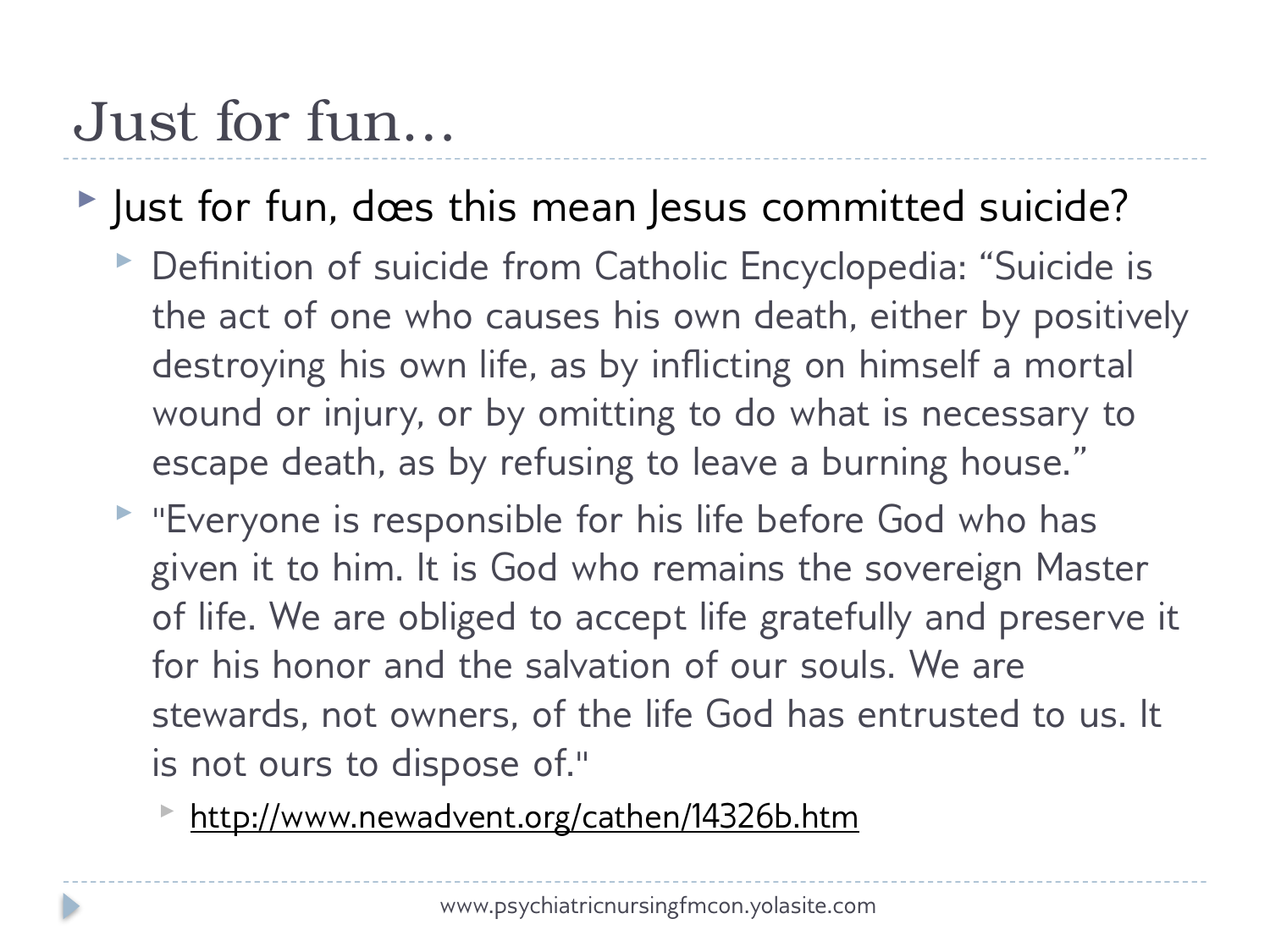

# Just for fun…
Just for fun, does this mean Jesus committed suicide?
Definition of suicide from Catholic Encyclopedia: “Suicide is the act of one who causes his own death, either by positively destroying his own life, as by inflicting on himself a mortal wound or injury, or by omitting to do what is necessary to escape death, as by refusing to leave a burning house.”
"Everyone is responsible for his life before God who has given it to him. It is God who remains the sovereign Master of life. We are obliged to accept life gratefully and preserve it for his honor and the salvation of our souls. We are stewards, not owners, of the life God has entrusted to us. It is not ours to dispose of."
http://www.newadvent.org/cathen/14326b.htm

www.psychiatricnursingfmcon.yolasite.com